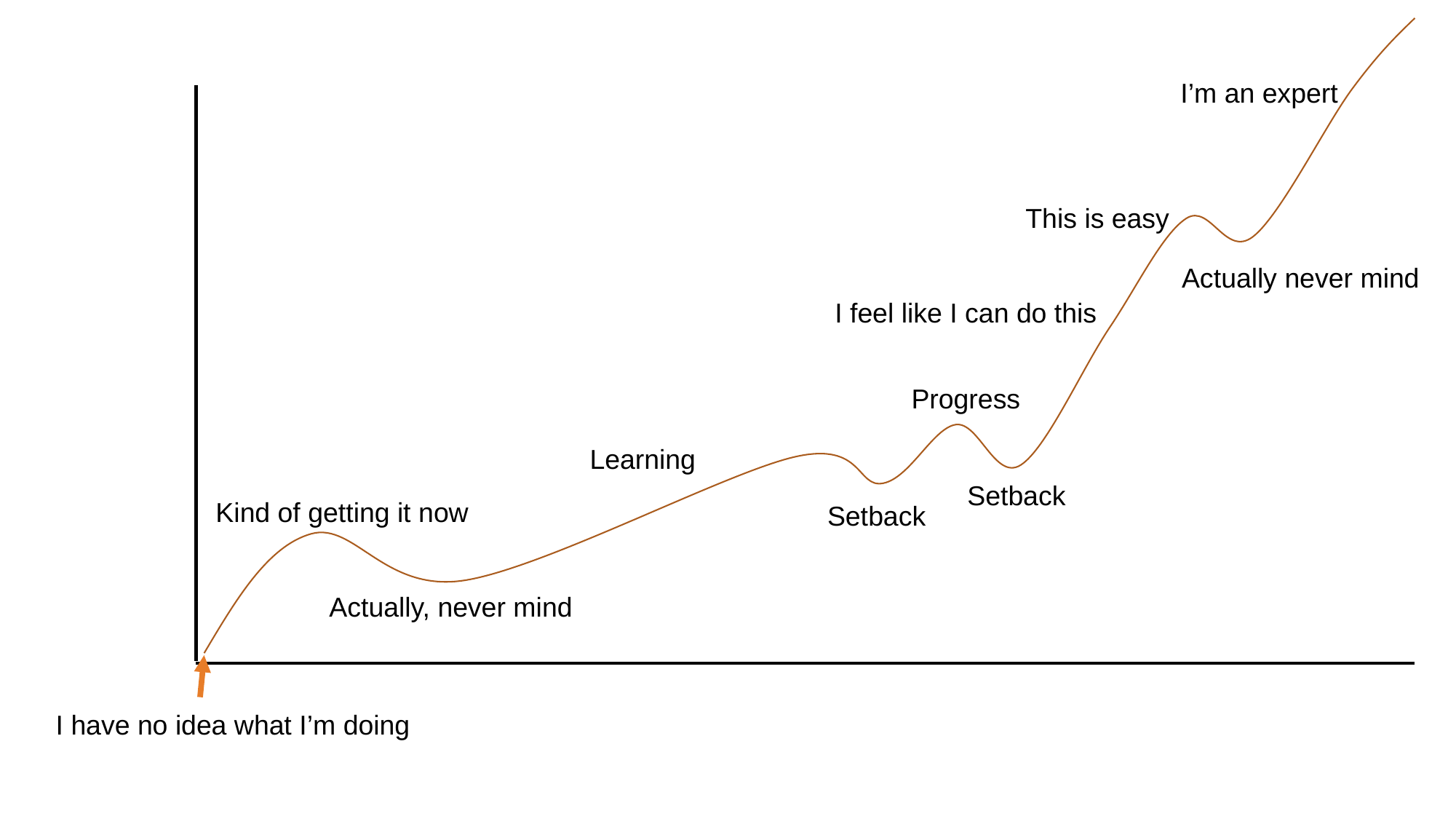

I’m an expert
This is easy
Actually never mind
I feel like I can do this
Progress
Learning
Setback
Kind of getting it now
Setback
Actually, never mind
I have no idea what I’m doing